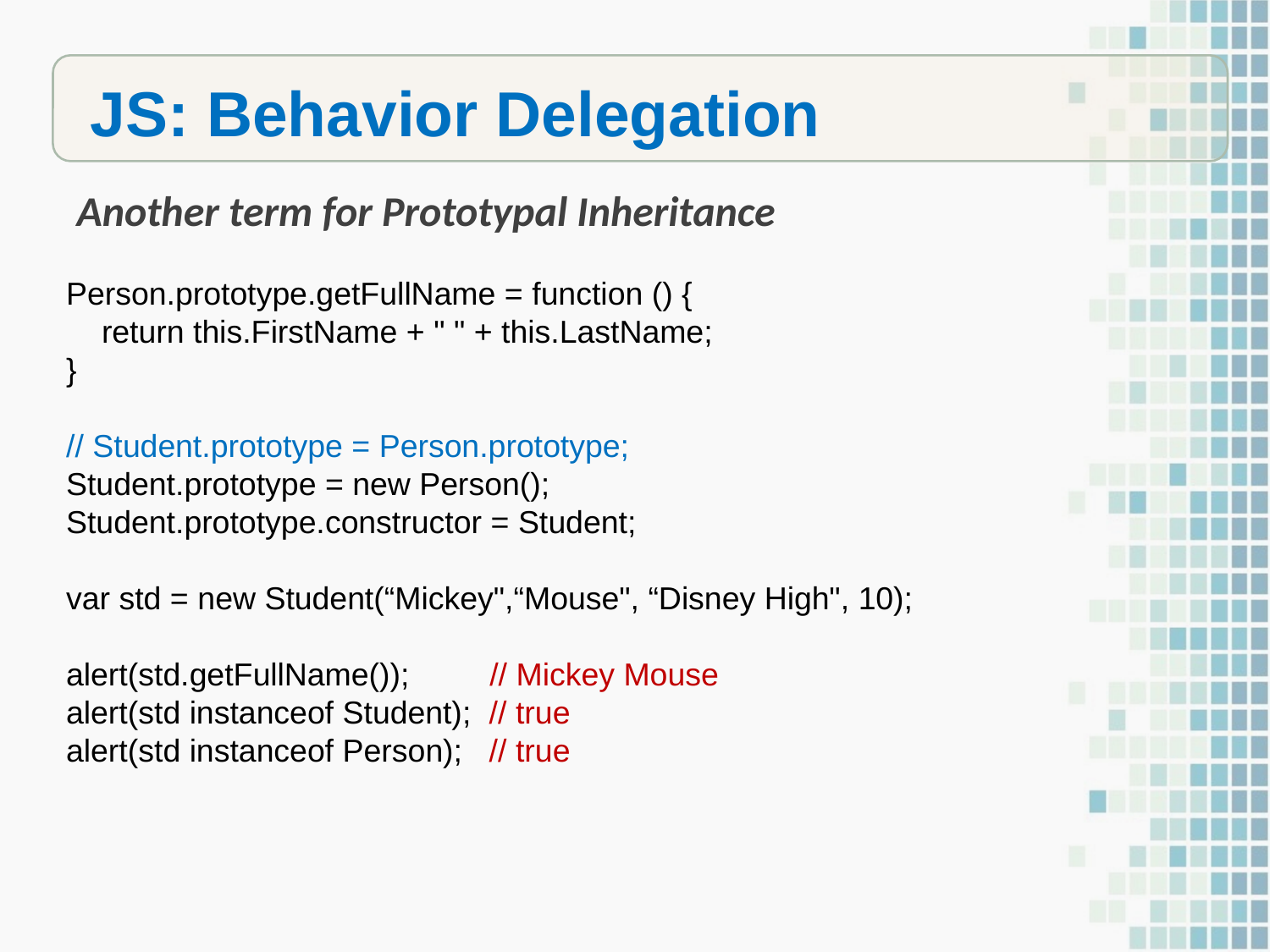

JS: Behavior Delegation
Another term for Prototypal Inheritance
Person.prototype.getFullName = function () {
    return this.FirstName + " " + this.LastName;
}

// Student.prototype = Person.prototype;
Student.prototype = new Person();
Student.prototype.constructor = Student;

var std = new Student(“Mickey",“Mouse", “Disney High", 10);

alert(std.getFullName());         // Mickey Mouse
alert(std instanceof Student);  // true
alert(std instanceof Person);   // true